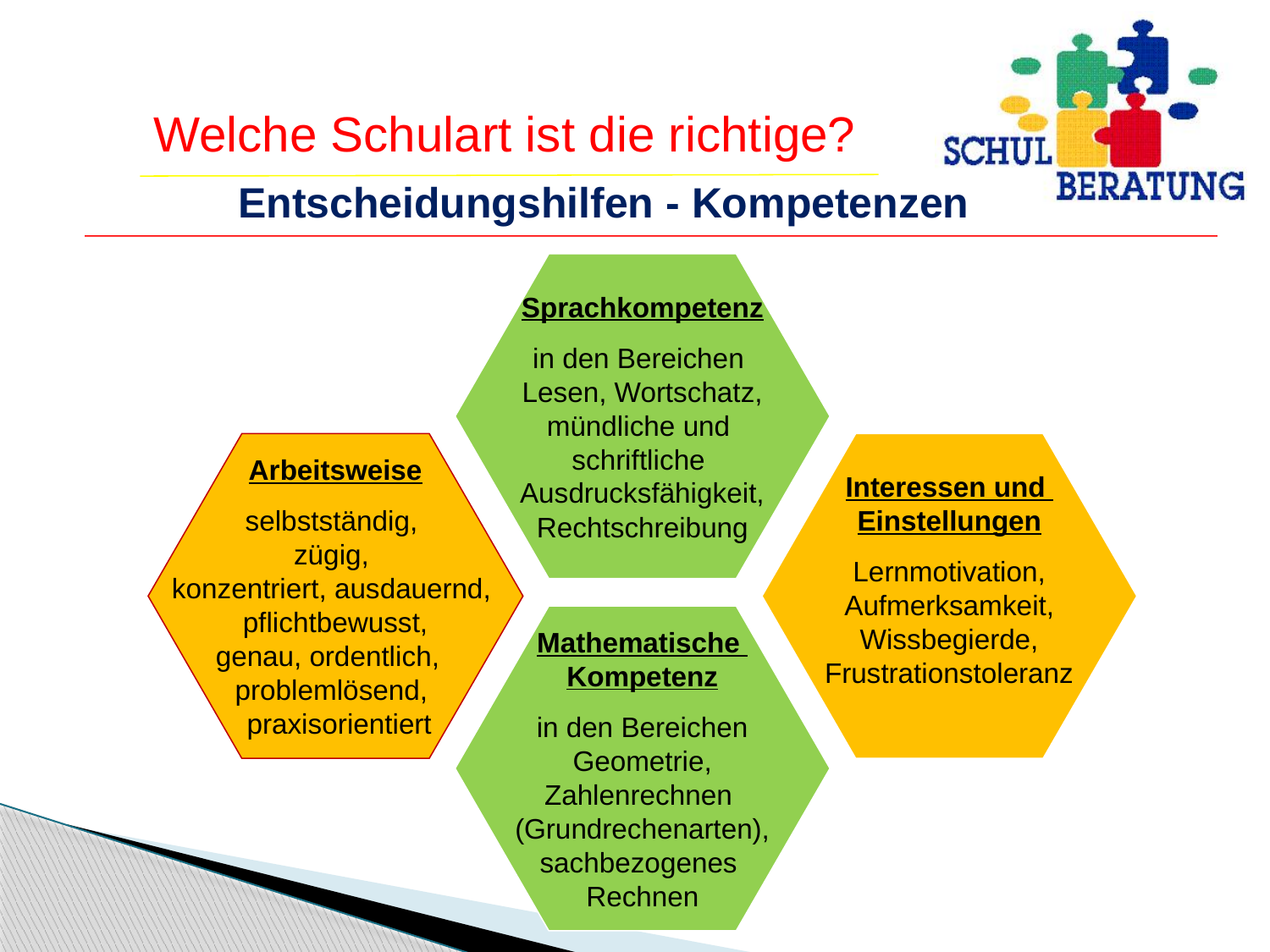

Entscheidungshilfen - Kompetenzen
Sprachkompetenz

in den Bereichen
Lesen, Wortschatz,
mündliche und
schriftliche
Ausdrucksfähigkeit,
Rechtschreibung

Arbeitsweise

selbstständig,
zügig,
konzentriert, ausdauernd,
pflichtbewusst,
genau, ordentlich,
problemlösend,
 praxisorientiert

Interessen und
Einstellungen

Lernmotivation,
Aufmerksamkeit,
Wissbegierde,
Frustrationstoleranz

Mathematische
Kompetenz

in den Bereichen
Geometrie,
Zahlenrechnen
(Grundrechenarten),
sachbezogenes
Rechnen